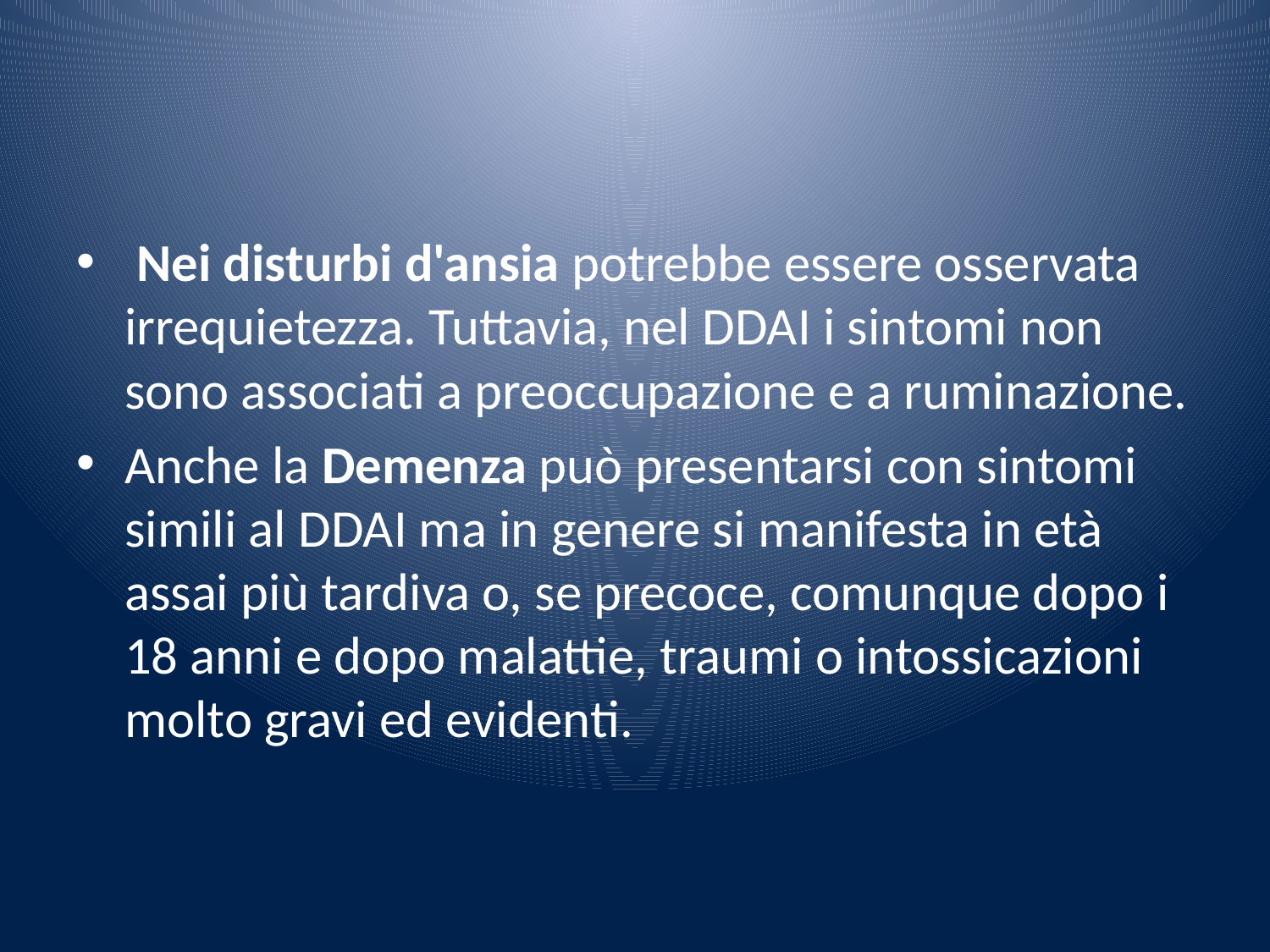

#
 Nei disturbi d'ansia potrebbe essere osservata irrequietezza. Tuttavia, nel DDAI i sintomi non sono associati a preoccupazione e a ruminazione.
Anche la Demenza può presentarsi con sintomi simili al DDAI ma in genere si manifesta in età assai più tardiva o, se precoce, comunque dopo i 18 anni e dopo malattie, traumi o intossicazioni molto gravi ed evidenti.